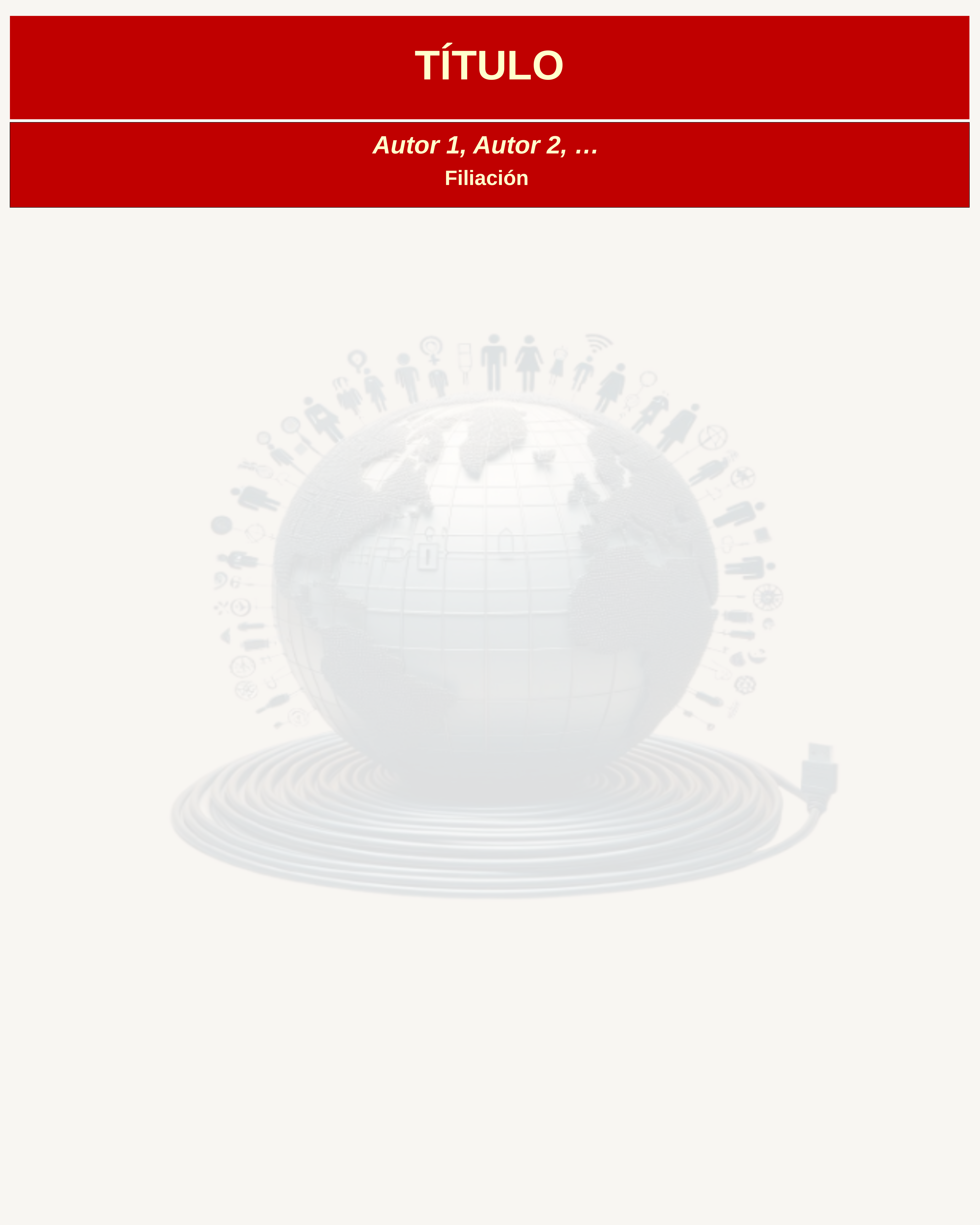

TÍTULO
Autor 1, Autor 2, …

Filiación